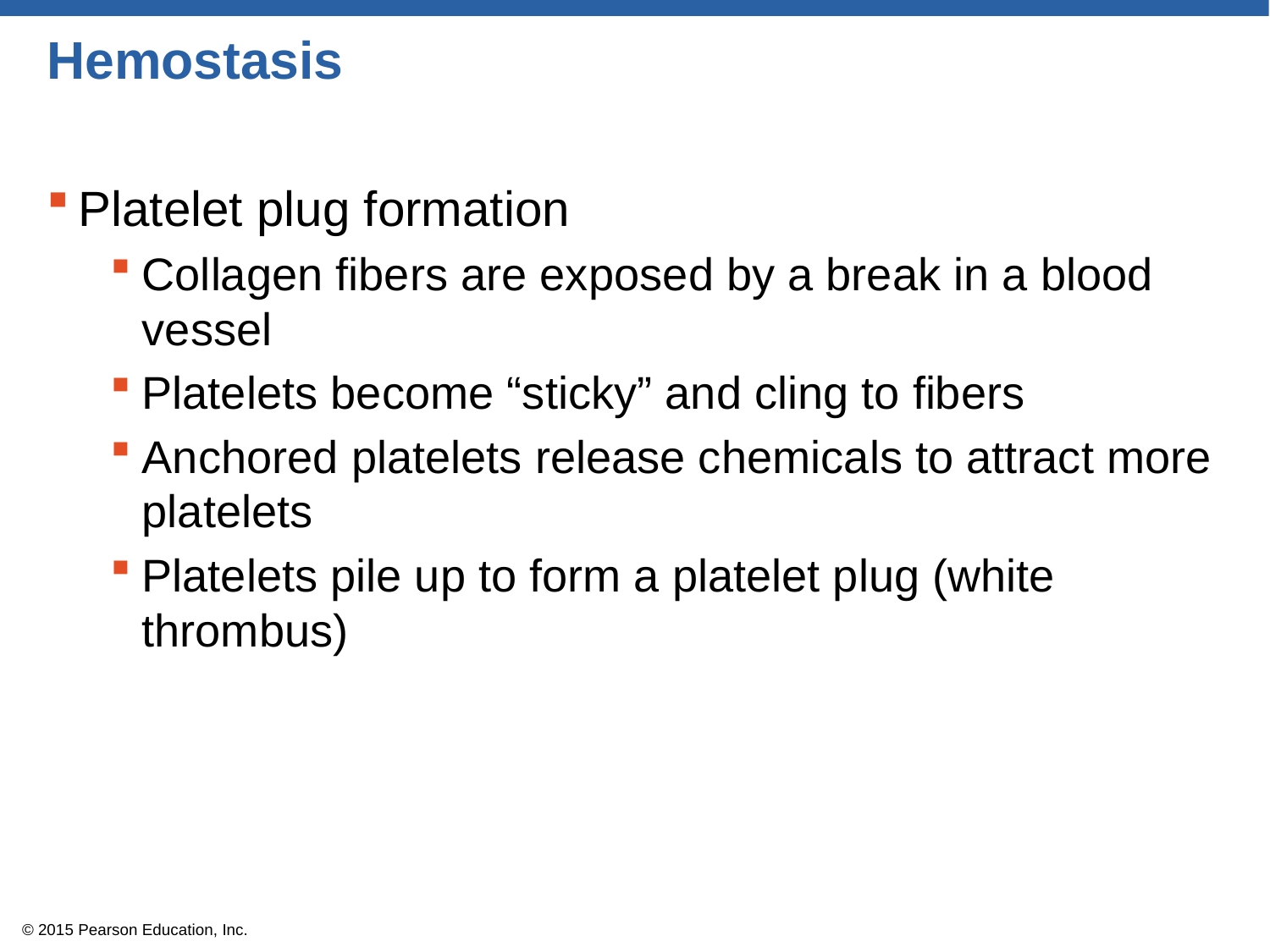

# Hemostasis
Platelet plug formation
Collagen fibers are exposed by a break in a blood vessel
Platelets become “sticky” and cling to fibers
Anchored platelets release chemicals to attract more platelets
Platelets pile up to form a platelet plug (white thrombus)
© 2015 Pearson Education, Inc.